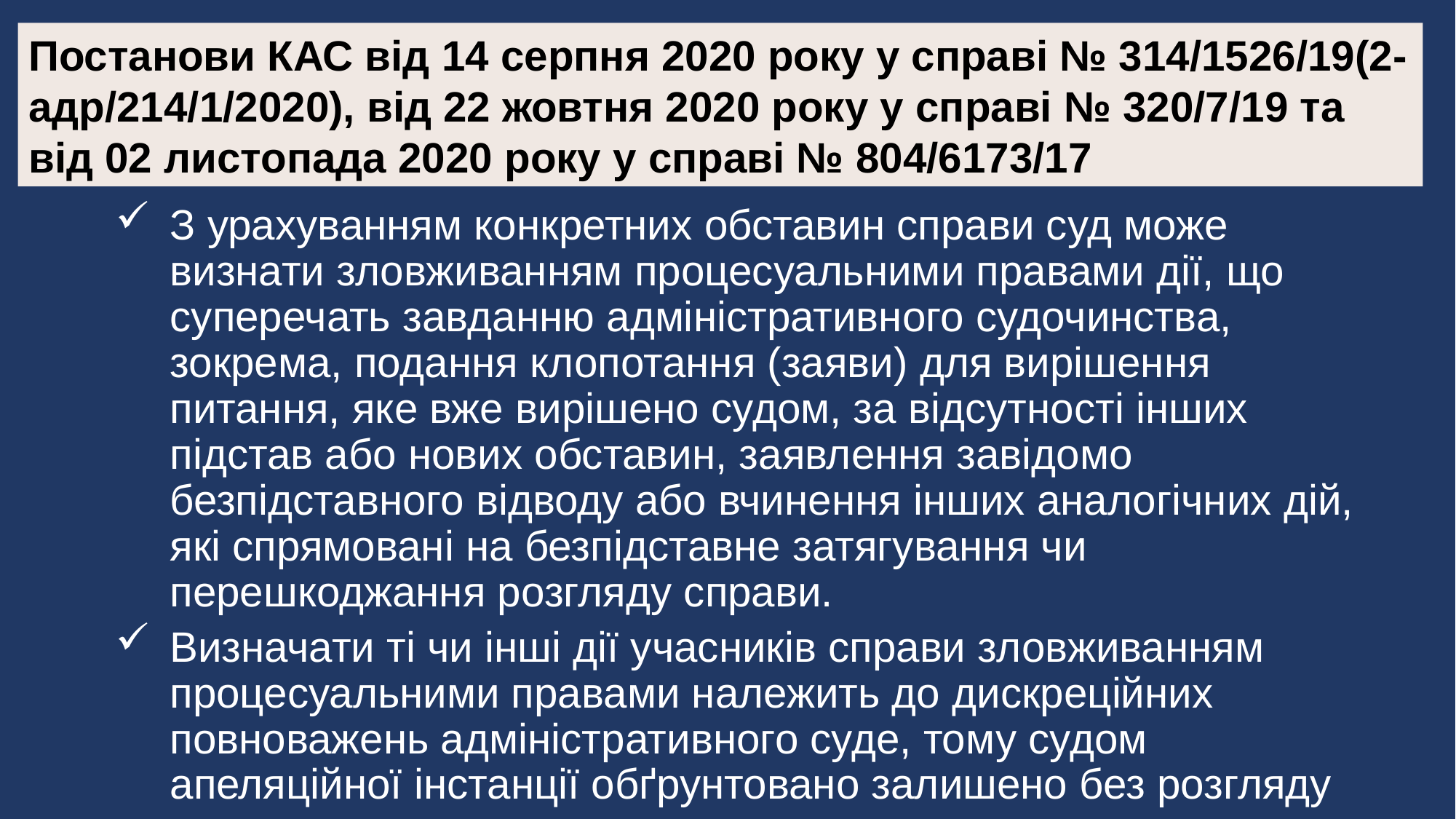

Постанови КАС від 14 серпня 2020 року у справі № 314/1526/19(2-адр/214/1/2020), від 22 жовтня 2020 року у справі № 320/7/19 та від 02 листопада 2020 року у справі № 804/6173/17
З урахуванням конкретних обставин справи суд може визнати зловживанням процесуальними правами дії, що суперечать завданню адміністративного судочинства, зокрема, подання клопотання (заяви) для вирішення питання, яке вже вирішено судом, за відсутності інших підстав або нових обставин, заявлення завідомо безпідставного відводу або вчинення інших аналогічних дій, які спрямовані на безпідставне затягування чи перешкоджання розгляду справи.
Визначати ті чи інші дії учасників справи зловживанням процесуальними правами належить до дискреційних повноважень адміністративного суде, тому судом апеляційної інстанції обґрунтовано залишено без розгляду скаргу позивача про зловживання процесуальними правами.